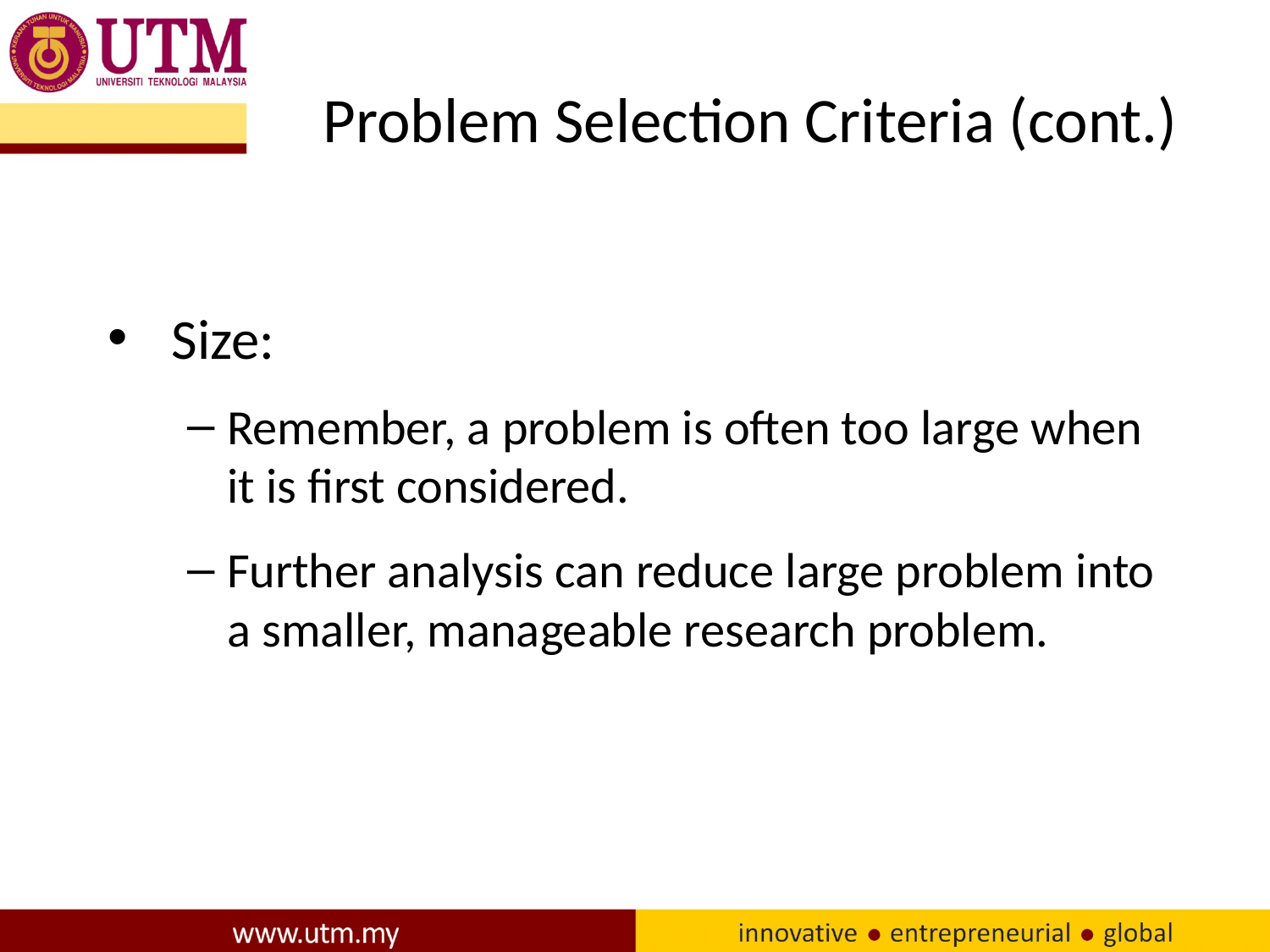

# Problem Selection Criteria (cont.)
Size:
Remember, a problem is often too large when it is first considered.
Further analysis can reduce large problem into a smaller, manageable research problem.